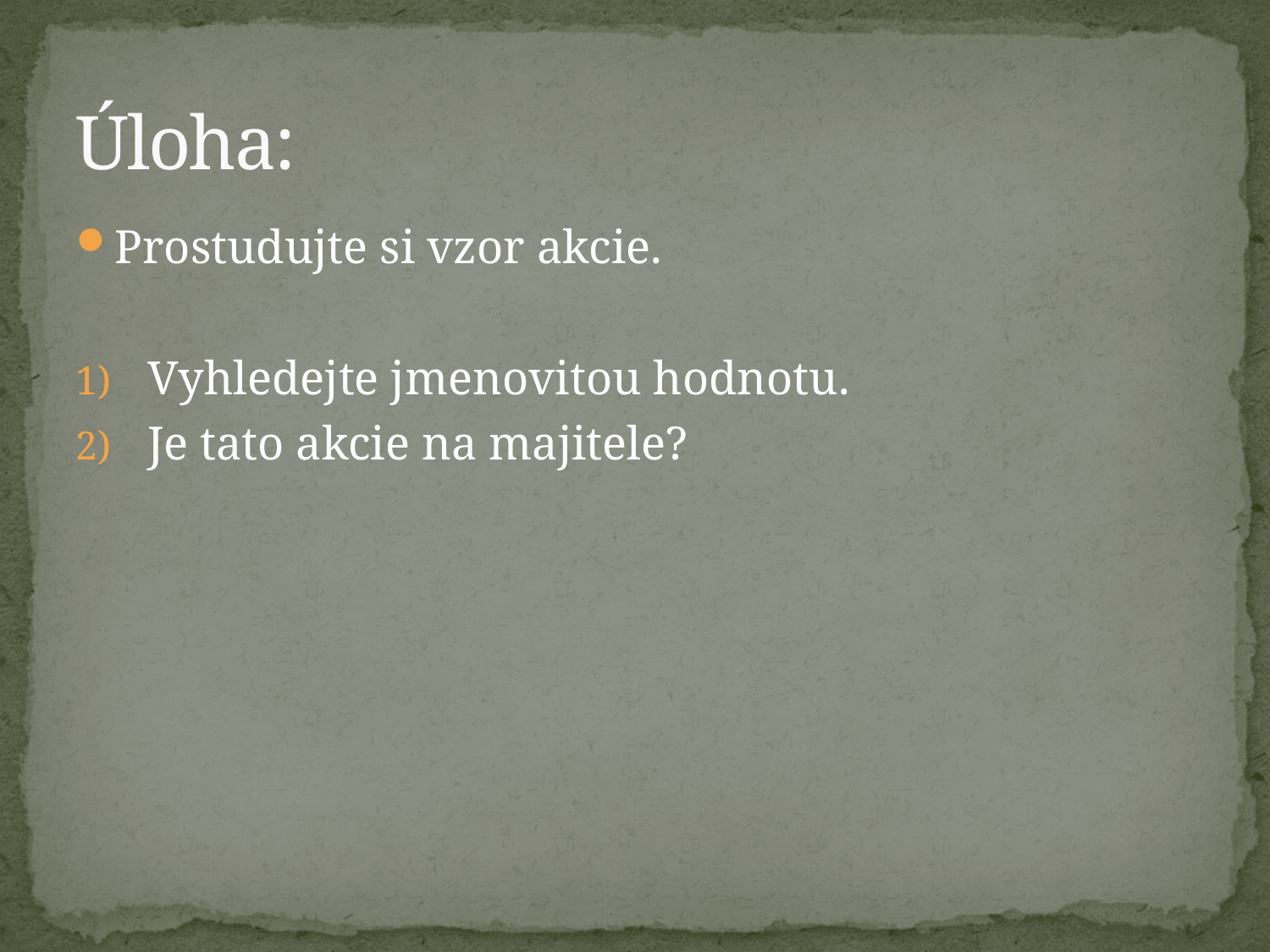

# Úloha:
Prostudujte si vzor akcie.

Vyhledejte jmenovitou hodnotu.
Je tato akcie na majitele?